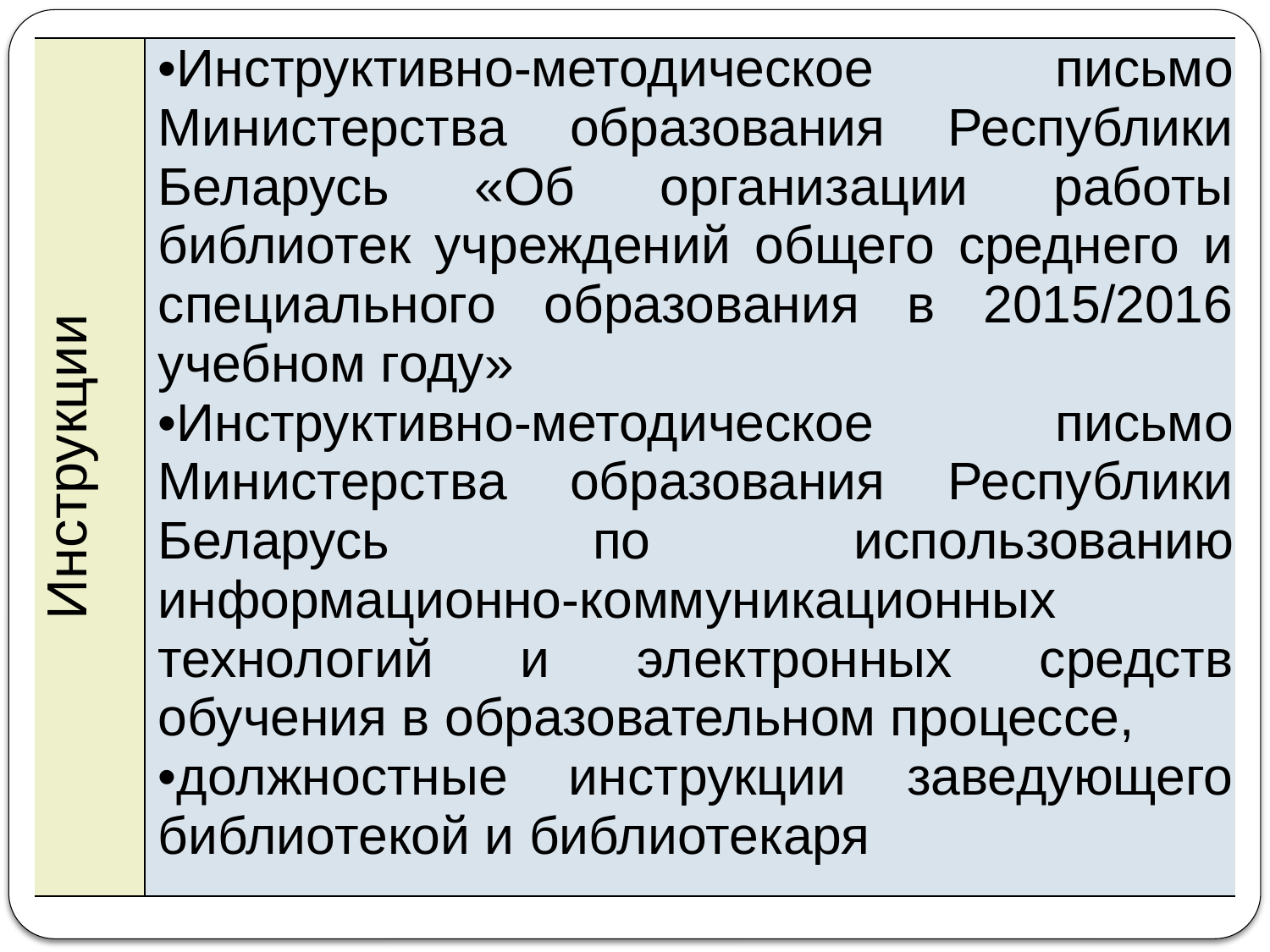

| Инструкции | Инструктивно-методическое письмо Министерства образования Республики Беларусь «Об организации работы библиотек учреждений общего среднего и специального образования в 2015/2016 учебном году» Инструктивно-методическое письмо Министерства образования Республики Беларусь по использованию информационно-коммуникационных технологий и электронных средств обучения в образовательном процессе, должностные инструкции заведующего библиотекой и библиотекаря |
| --- | --- |
#